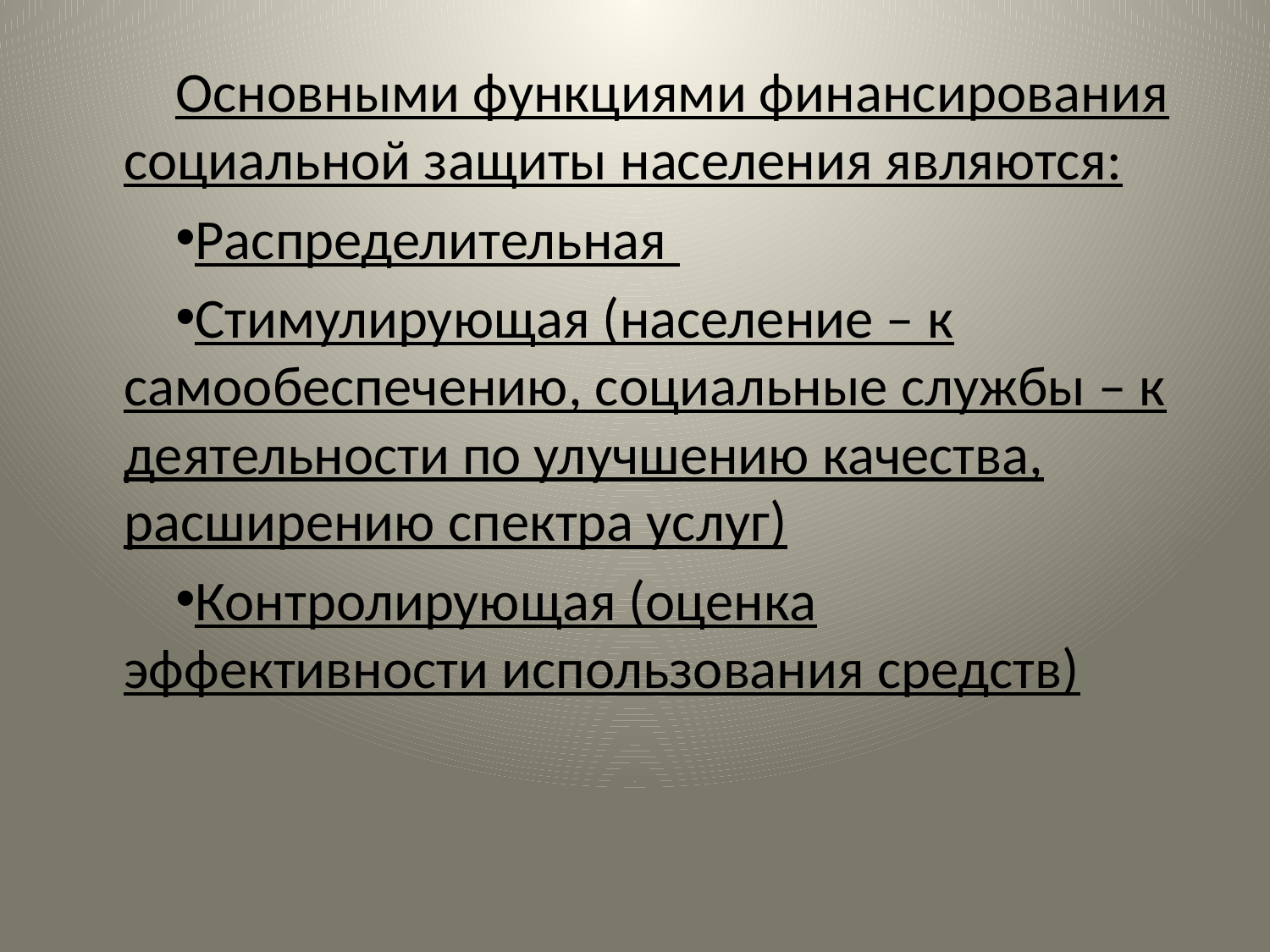

Основными функциями финансирования социальной защиты населения являются:
Распределительная
Стимулирующая (население – к самообеспечению, социальные службы – к деятельности по улучшению качества, расширению спектра услуг)
Контролирующая (оценка эффективности использования средств)